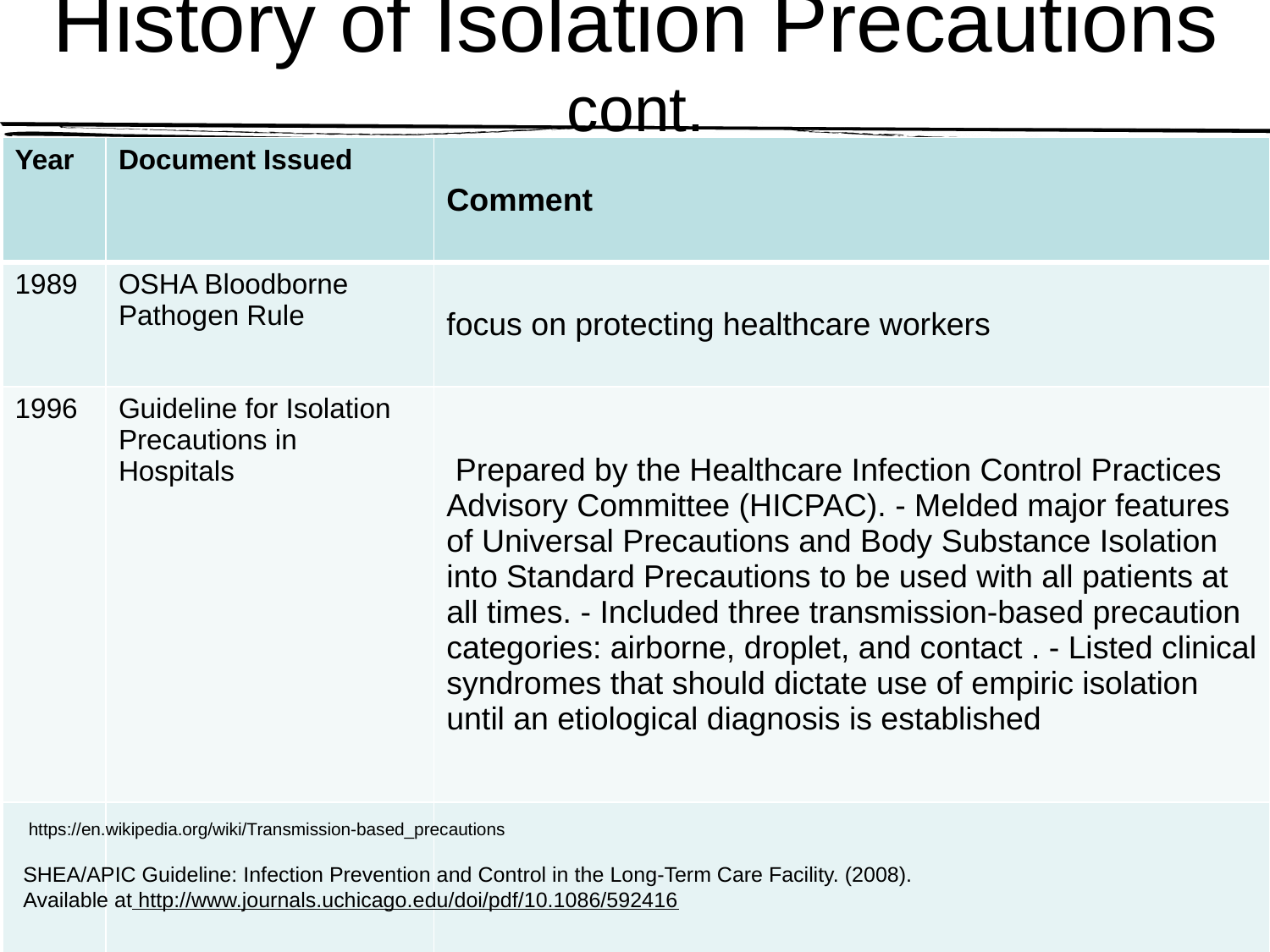

# History of Isolation Precautions cont.
| Year | Document Issued | Comment |
| --- | --- | --- |
| 1989 | OSHA Bloodborne Pathogen Rule | focus on protecting healthcare workers |
| 1996 | Guideline for Isolation Precautions in Hospitals | Prepared by the Healthcare Infection Control Practices Advisory Committee (HICPAC). - Melded major features of Universal Precautions and Body Substance Isolation into Standard Precautions to be used with all patients at all times. - Included three transmission-based precaution categories: airborne, droplet, and contact . - Listed clinical syndromes that should dictate use of empiric isolation until an etiological diagnosis is established |
|  |  |  |
https://en.wikipedia.org/wiki/Transmission-based_precautions
SHEA/APIC Guideline: Infection Prevention and Control in the Long-Term Care Facility. (2008). Available at http://www.journals.uchicago.edu/doi/pdf/10.1086/592416
7
© 2022 NADONA LTC